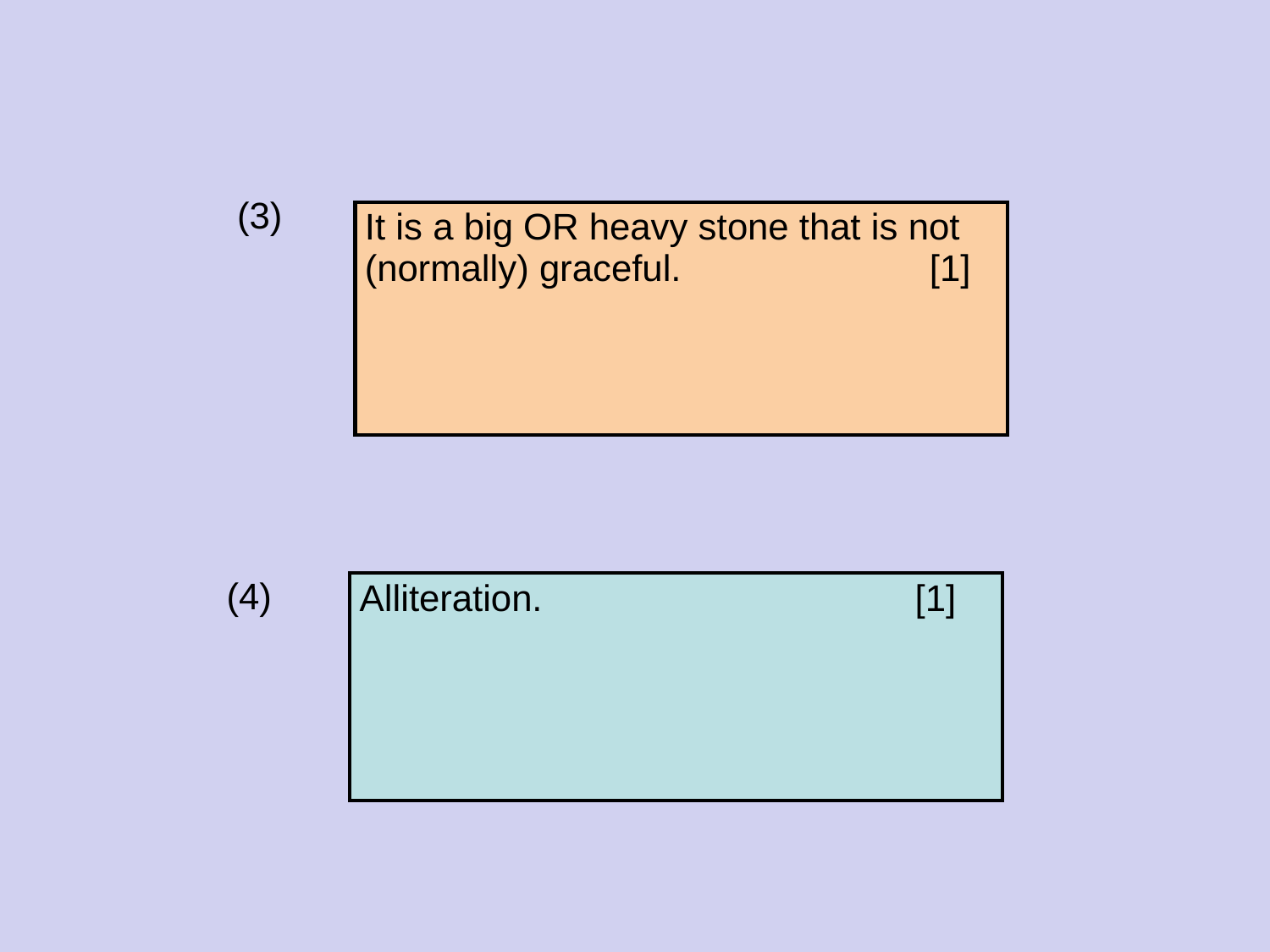

(3)

| It is a big OR heavy stone that is not (normally) graceful. [1] |
| --- |

(4)
| Alliteration. [1] |
| --- |